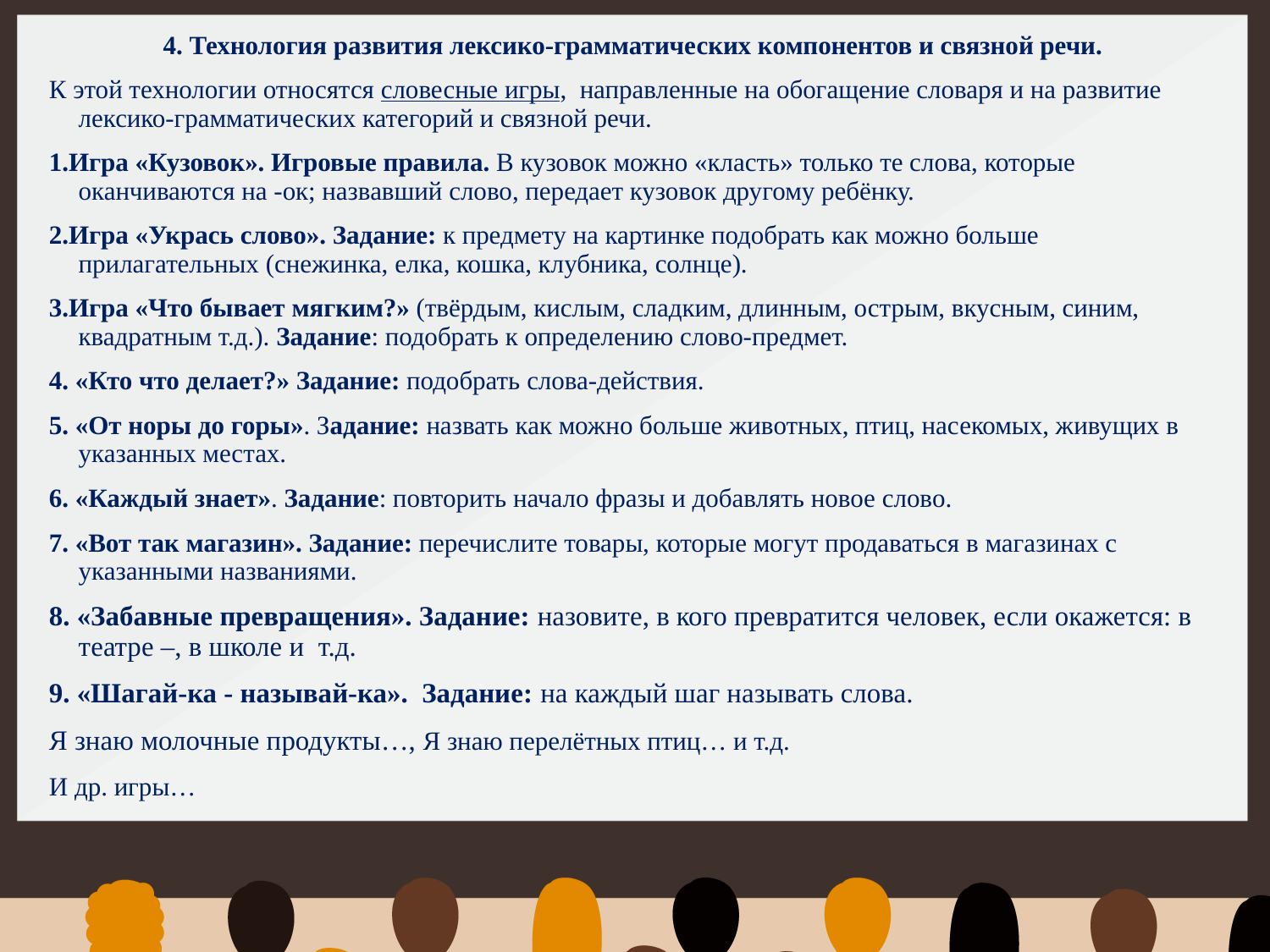

4. Технология развития лексико-грамматических компонентов и связной речи.
К этой технологии относятся словесные игры,  направленные на обогащение словаря и на развитие лексико-грамматических категорий и связной речи.
1.Игра «Кузовок». Игровые правила. В кузовок можно «класть» только те слова, которые оканчиваются на -ок; назвавший слово, передает кузовок другому ребёнку.
2.Игра «Укрась слово». Задание: к предмету на картинке подобрать как можно больше прилагательных (снежинка, елка, кошка, клубника, солнце).
3.Игра «Что бывает мягким?» (твёрдым, кислым, сладким, длинным, острым, вкусным, синим, квадратным т.д.). Задание: подобрать к определению слово-предмет.
4. «Кто что делает?» Задание: подобрать слова-действия.
5. «От норы до горы». Задание: назвать как можно больше животных, птиц, насекомых, живущих в указанных местах.
6. «Каждый знает». Задание: повторить начало фразы и добавлять новое слово.
7. «Вот так магазин». Задание: перечислите товары, которые могут продаваться в магазинах с указанными названиями.
8. «Забавные превращения». Задание: назовите, в кого превратится человек, если окажется: в театре –, в школе и  т.д.
9. «Шагай-ка - называй-ка».  Задание: на каждый шаг называть слова.
Я знаю молочные продукты…, Я знаю перелётных птиц… и т.д.
И др. игры…